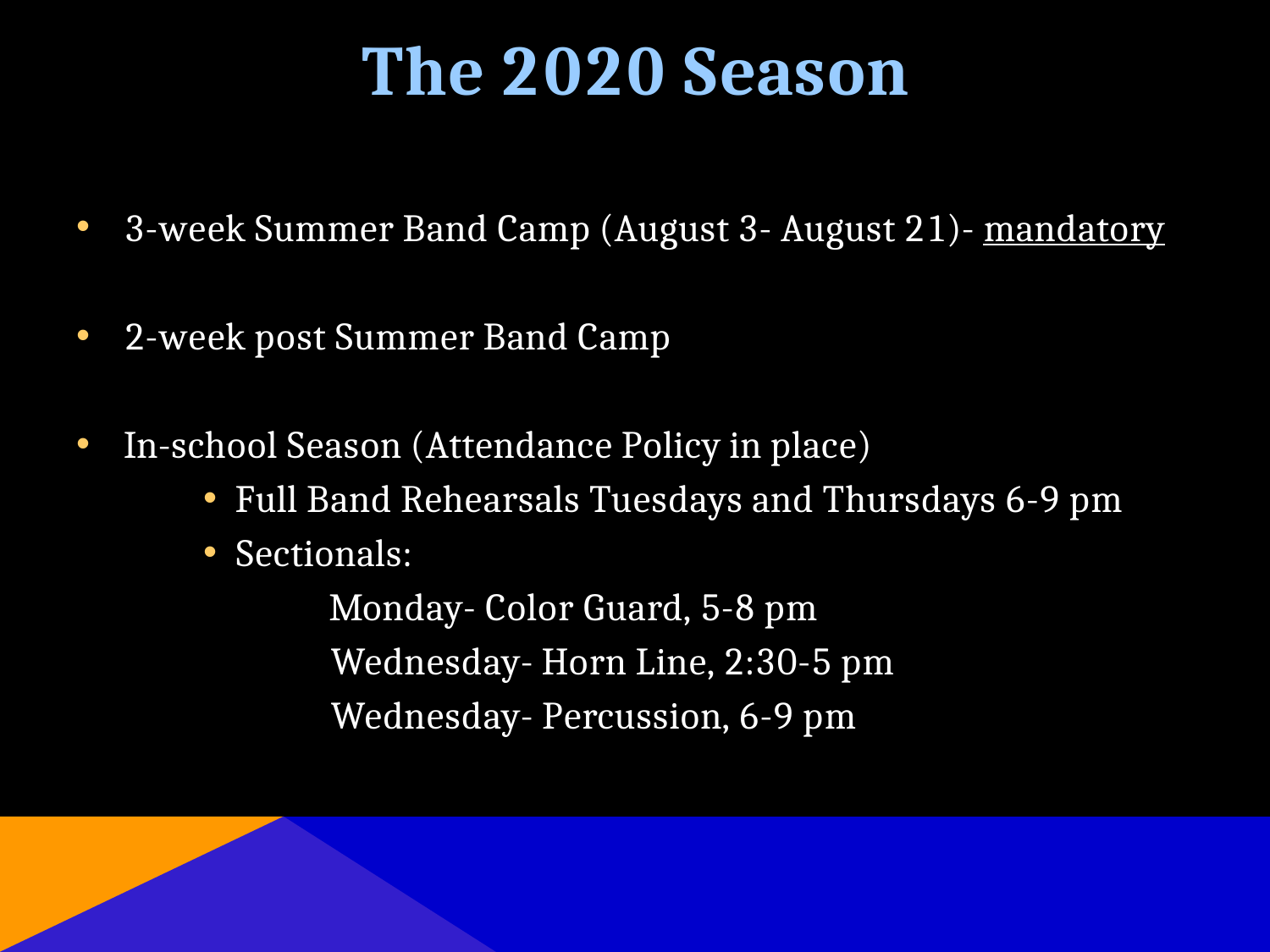

# The 2020 Season

3-week Summer Band Camp (August 3- August 21)- mandatory

2-week post Summer Band Camp

In-school Season (Attendance Policy in place)
Full Band Rehearsals Tuesdays and Thursdays 6-9 pm
Sectionals:
	Monday- Color Guard, 5-8 pm
	Wednesday- Horn Line, 2:30-5 pm
	Wednesday- Percussion, 6-9 pm